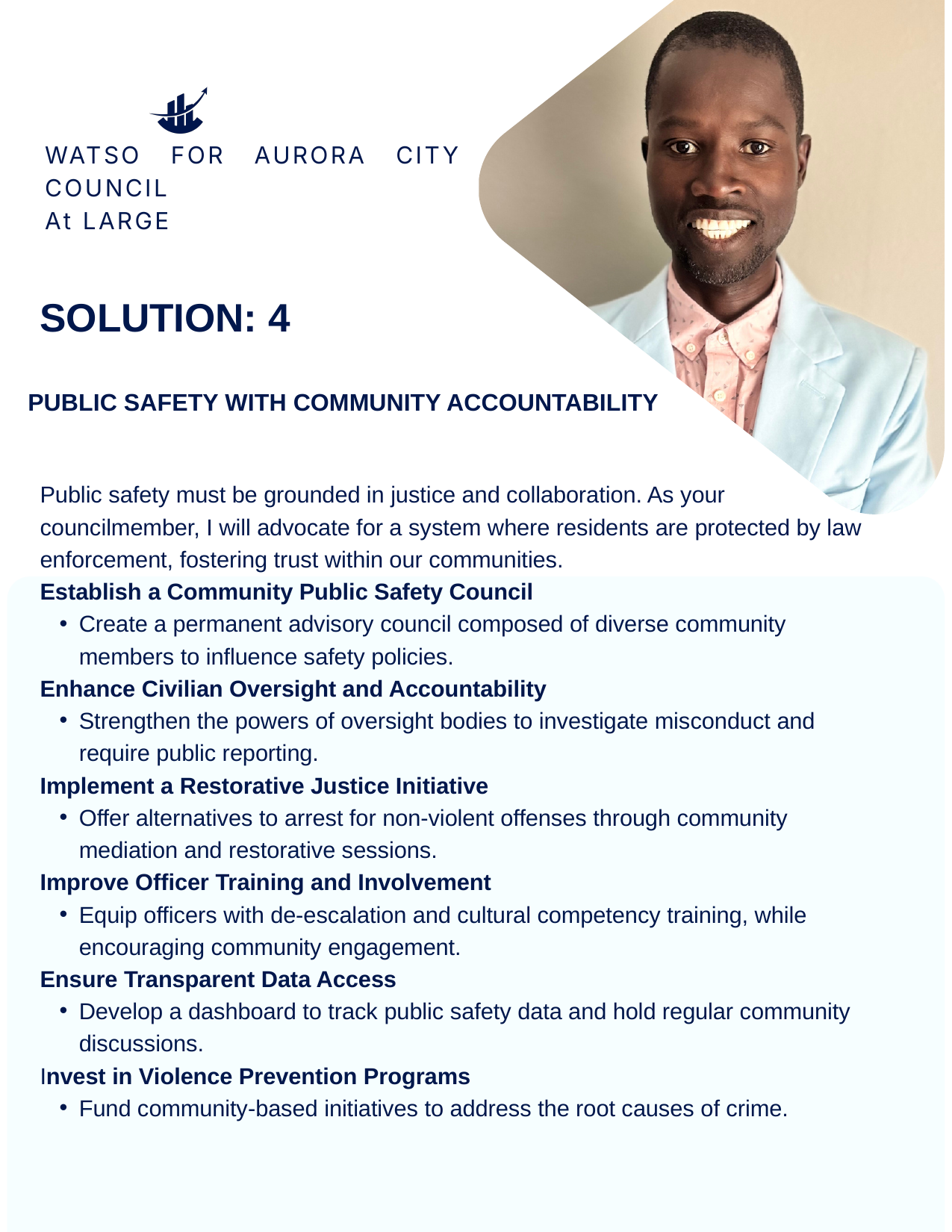

WATSO FOR AURORA CITY COUNCIL
At LARGE

SOLUTION: 4
PUBLIC SAFETY WITH COMMUNITY ACCOUNTABILITY

Public safety must be grounded in justice and collaboration. As your councilmember, I will advocate for a system where residents are protected by law enforcement, fostering trust within our communities.
Establish a Community Public Safety Council
Create a permanent advisory council composed of diverse community members to influence safety policies.
Enhance Civilian Oversight and Accountability
Strengthen the powers of oversight bodies to investigate misconduct and require public reporting.
Implement a Restorative Justice Initiative
Offer alternatives to arrest for non-violent offenses through community mediation and restorative sessions.
Improve Officer Training and Involvement
Equip officers with de-escalation and cultural competency training, while encouraging community engagement.
Ensure Transparent Data Access
Develop a dashboard to track public safety data and hold regular community discussions.
Invest in Violence Prevention Programs
Fund community-based initiatives to address the root causes of crime.